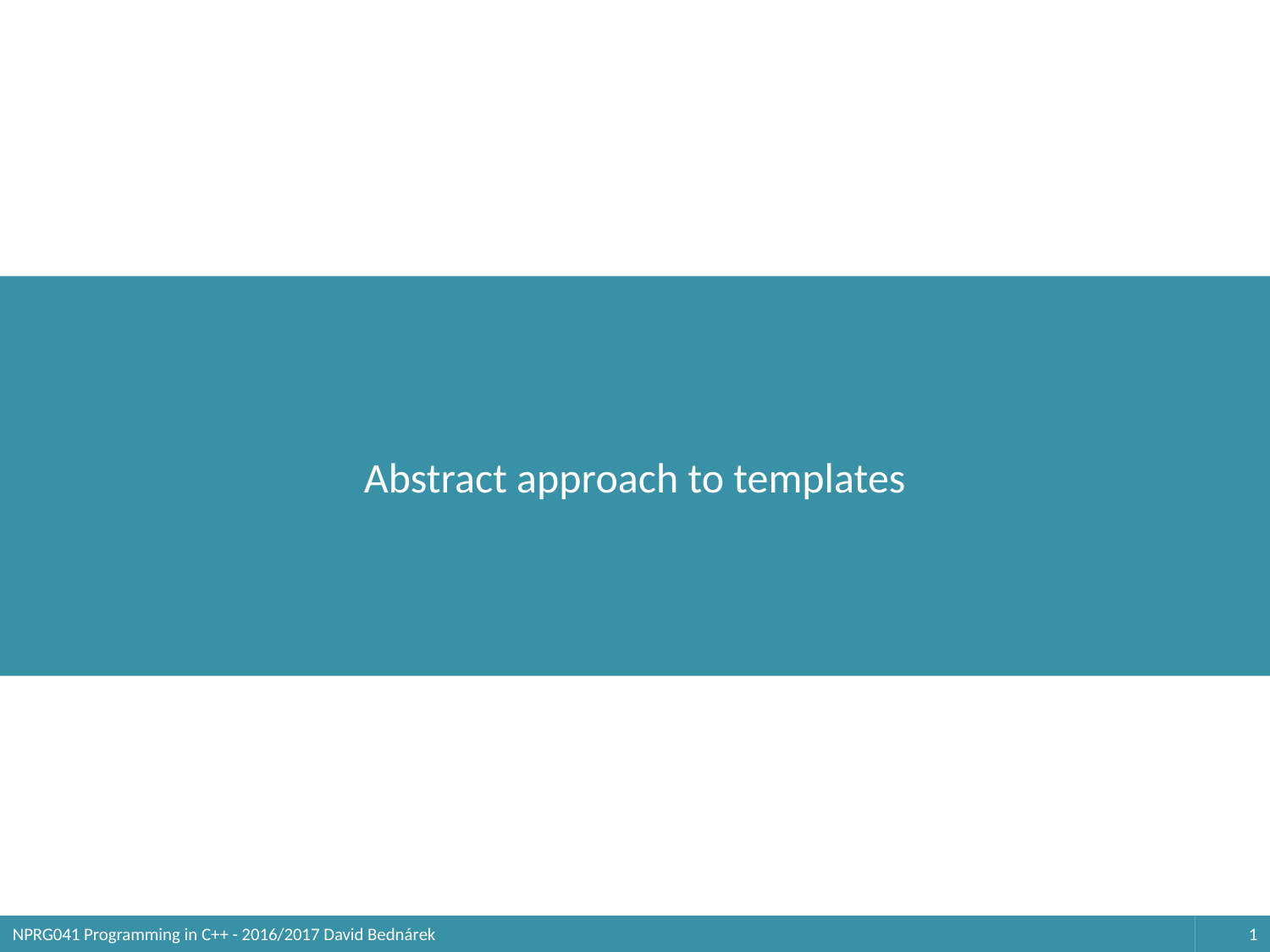

# Abstract approach to templates
NPRG041 Programming in C++ - 2016/2017 David Bednárek
1